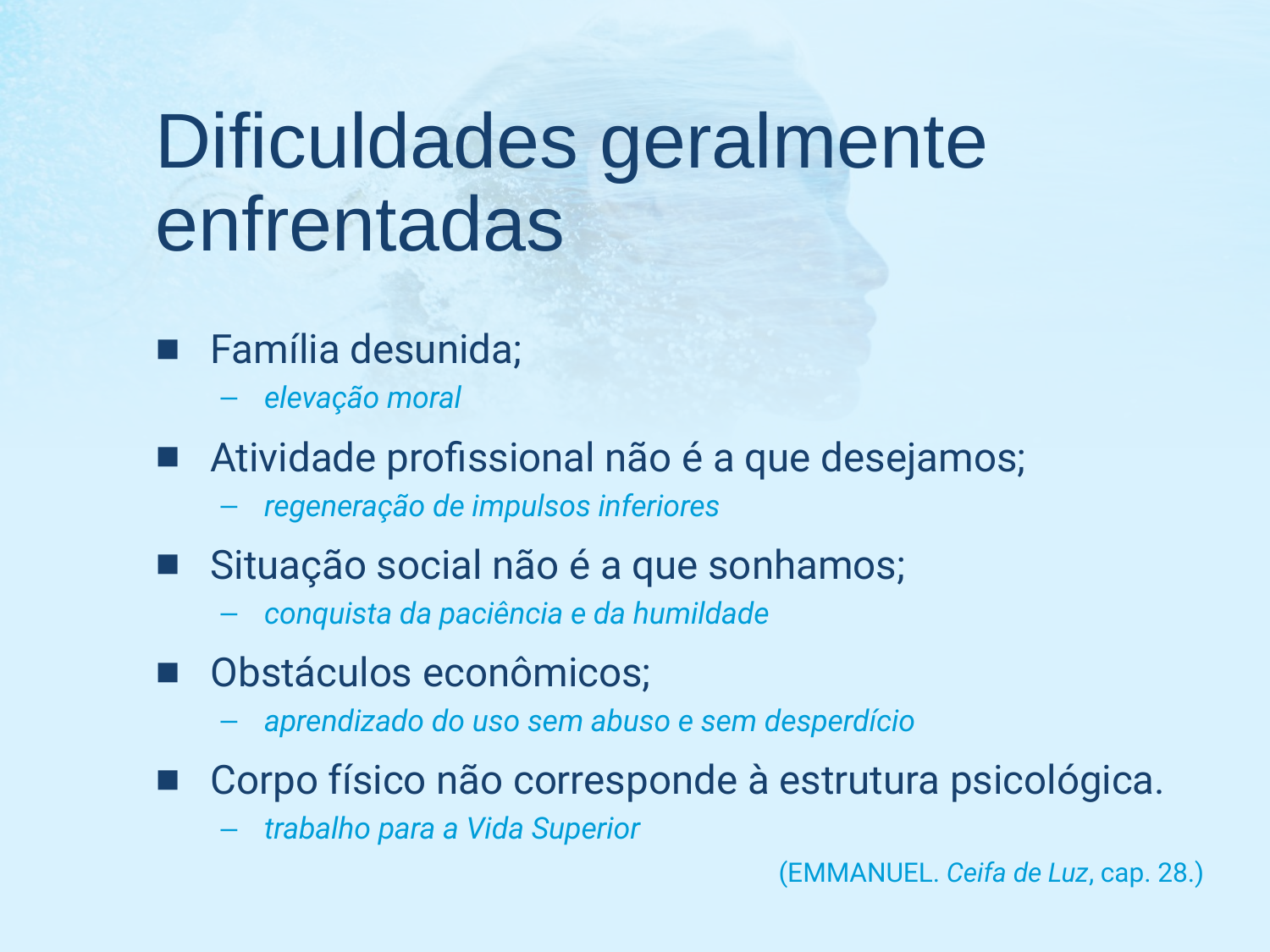

# Dificuldades geralmente enfrentadas
Família desunida;
elevação moral
Atividade profissional não é a que desejamos;
regeneração de impulsos inferiores
Situação social não é a que sonhamos;
conquista da paciência e da humildade
Obstáculos econômicos;
aprendizado do uso sem abuso e sem desperdício
Corpo físico não corresponde à estrutura psicológica.
trabalho para a Vida Superior
(EMMANUEL. Ceifa de Luz, cap. 28.)